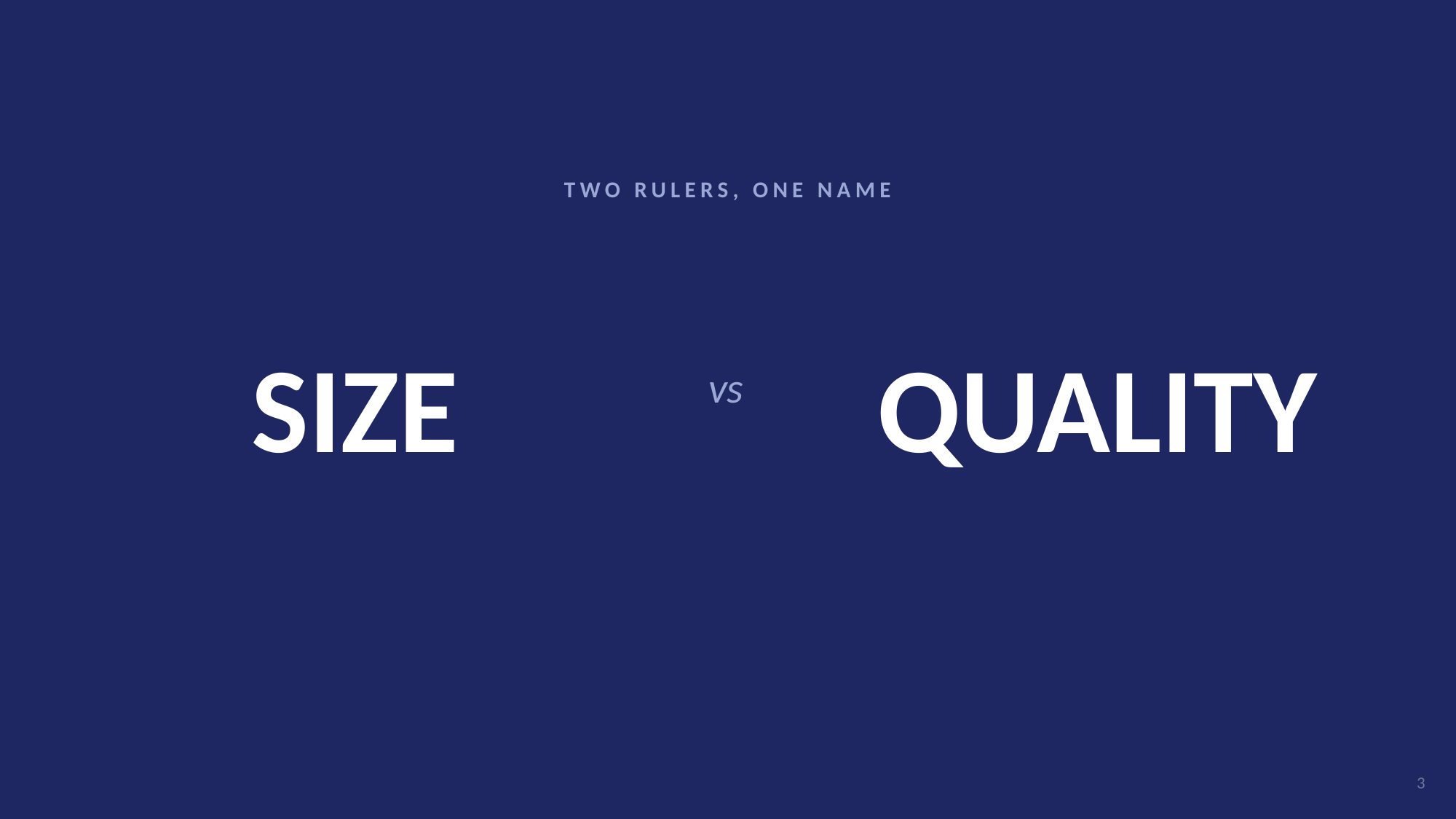

TWO RULERS, ONE NAME
# SIZE
QUALITY
vs
3